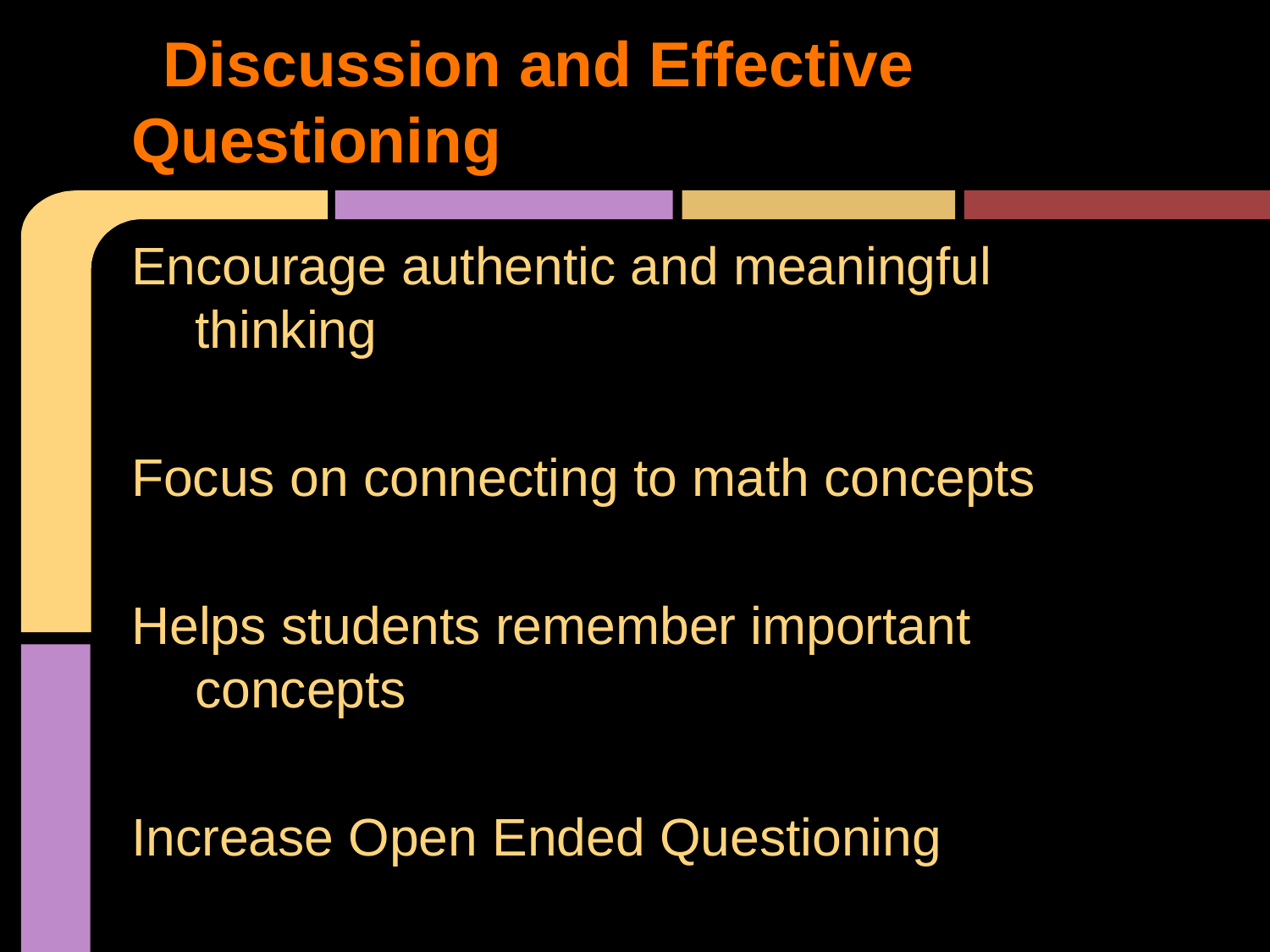

# Discussion and Effective Questioning
Encourage authentic and meaningful  thinking

Focus on connecting to math concepts

Helps students remember important  concepts

Increase Open Ended Questioning